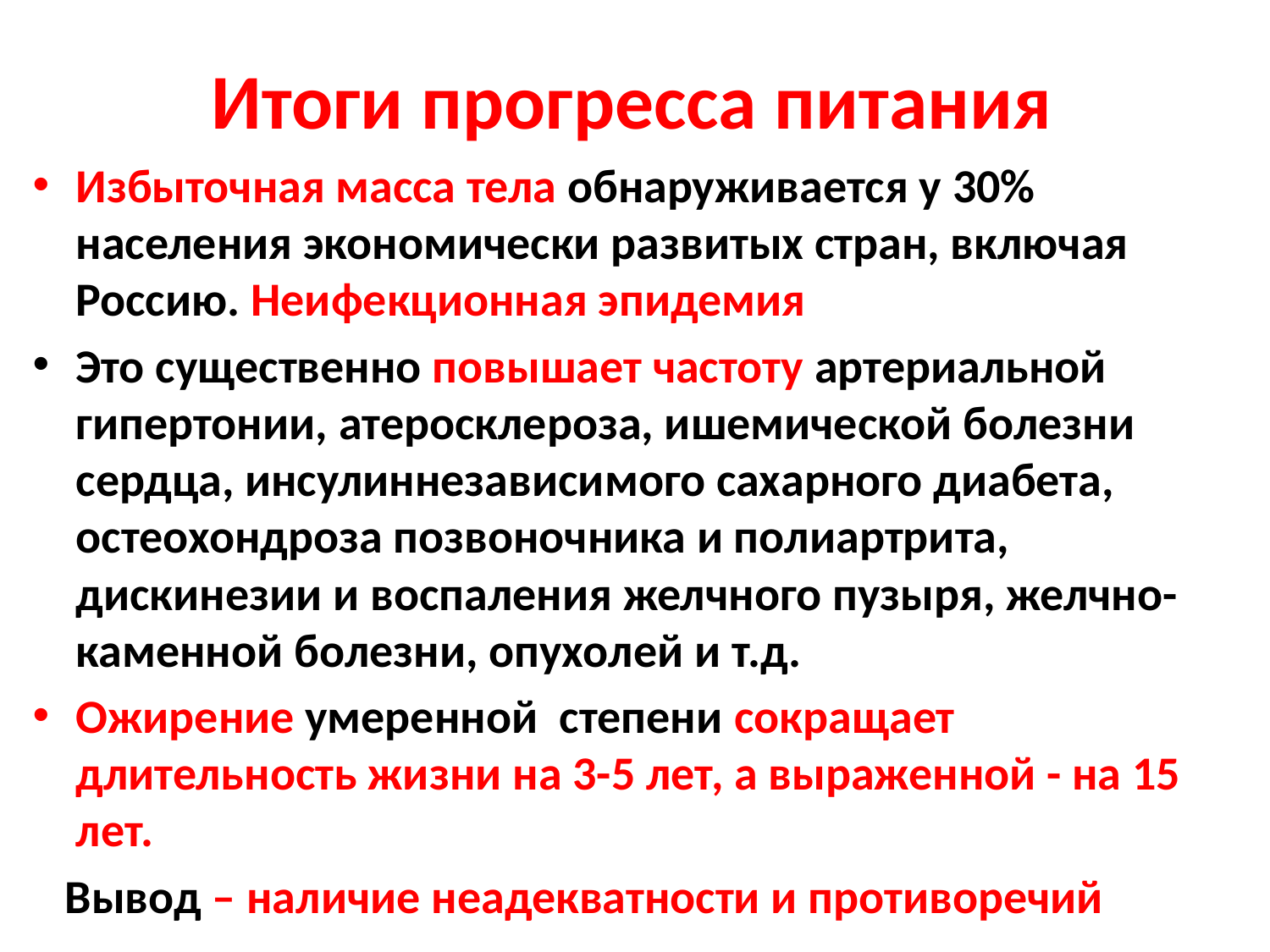

# Итоги прогресса питания
Избыточная масса тела обнаруживается у 30%  населения экономически развитых стран, включая Россию. Неифекционная эпидемия
Это существенно повышает частоту артериальной гипертонии, атеросклероза, ишемической болезни сердца, инсулиннезависимого сахарного диабета, остеохондроза позвоночника и полиартрита, дискинезии и воспаления желчного пузыря, желчно-каменной болезни, опухолей и т.д.
Ожирение умеренной  степени сокращает длительность жизни на 3-5 лет, а выраженной - на 15 лет.
   Вывод – наличие неадекватности и противоречий